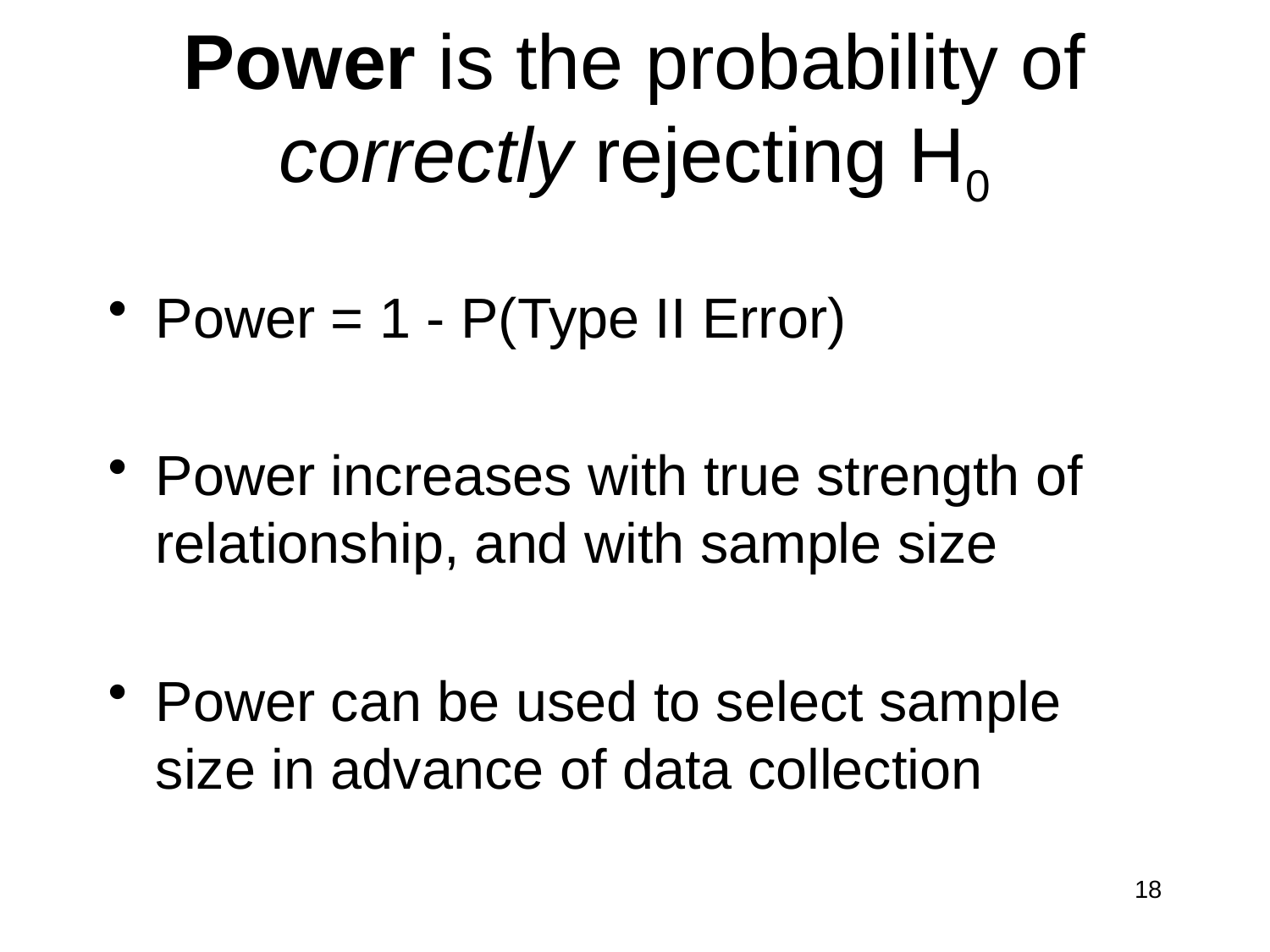

# Power is the probability of correctly rejecting H0
Power = 1 - P(Type II Error)

Power increases with true strength of relationship, and with sample size

Power can be used to select sample size in advance of data collection
18